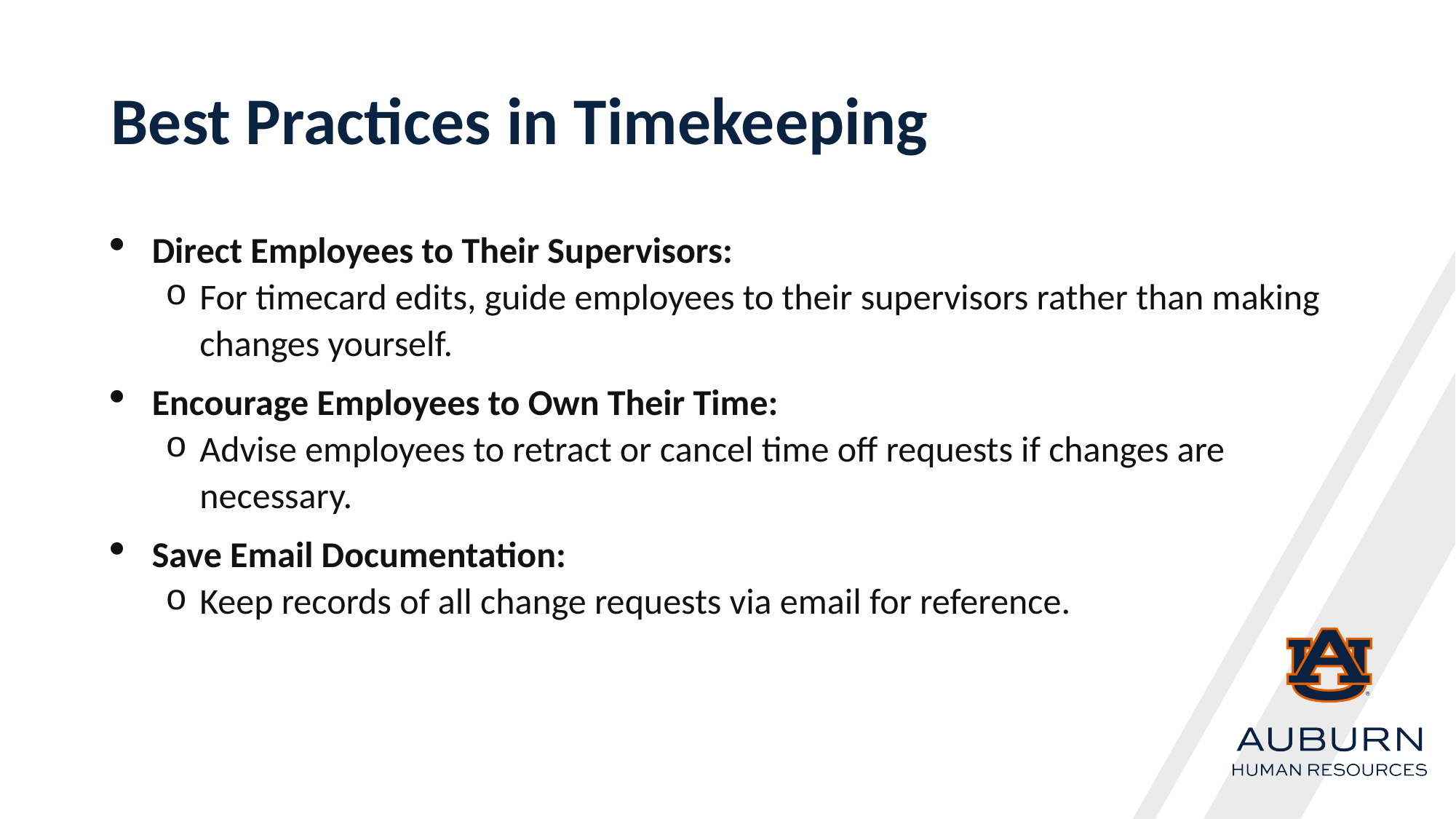

# Best Practices in Timekeeping
Direct Employees to Their Supervisors:
For timecard edits, guide employees to their supervisors rather than making changes yourself.
Encourage Employees to Own Their Time:
Advise employees to retract or cancel time off requests if changes are necessary.
Save Email Documentation:
Keep records of all change requests via email for reference.